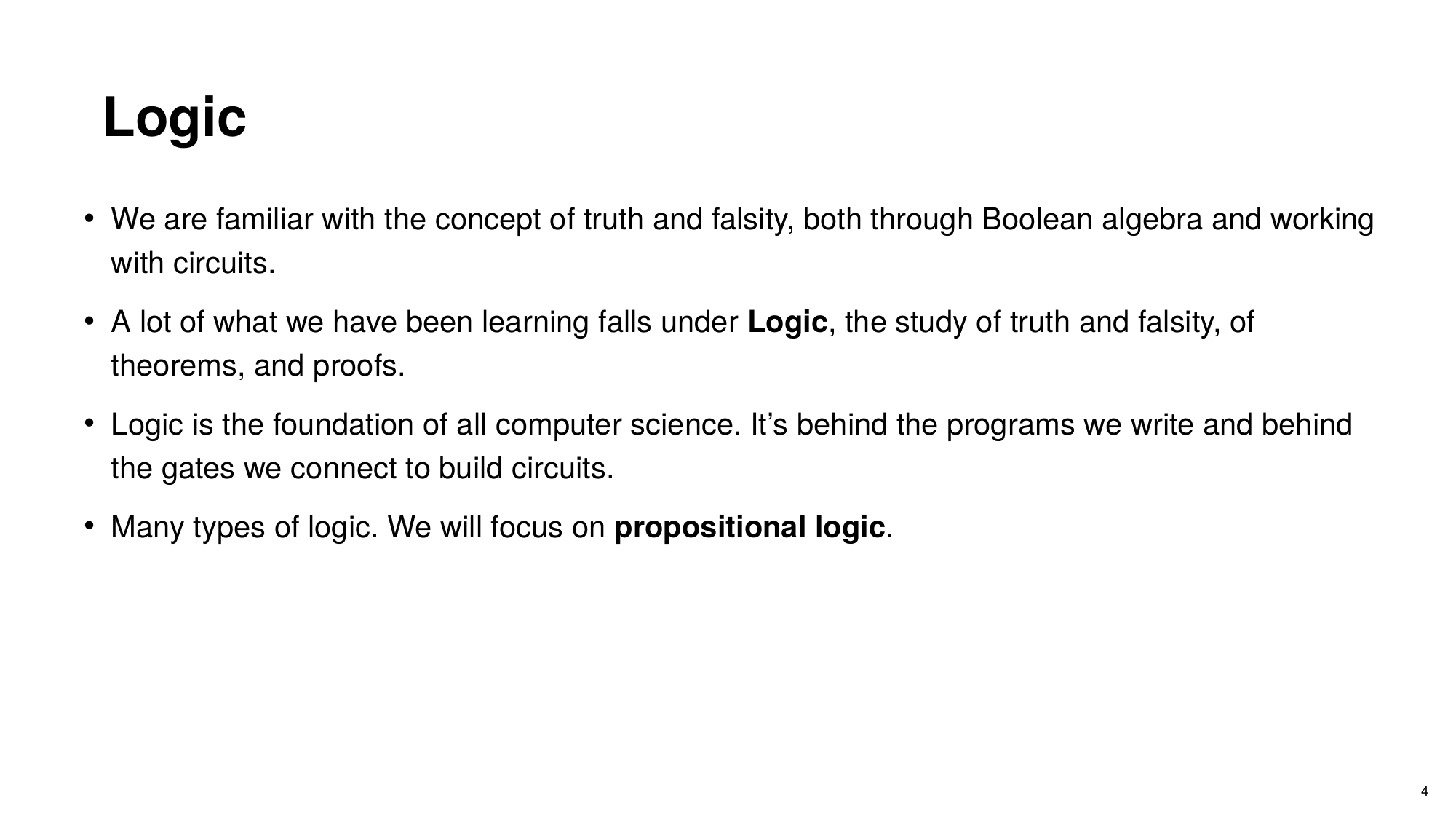

Logic

We are familiar with the concept of truth and falsity, both through Boolean algebra and working with circuits.
A lot of what we have been learning falls under Logic, the study of truth and falsity, of theorems, and proofs.
Logic is the foundation of all computer science. It’s behind the programs we write and behind the gates we connect to build circuits.
Many types of logic. We will focus on propositional logic.

4